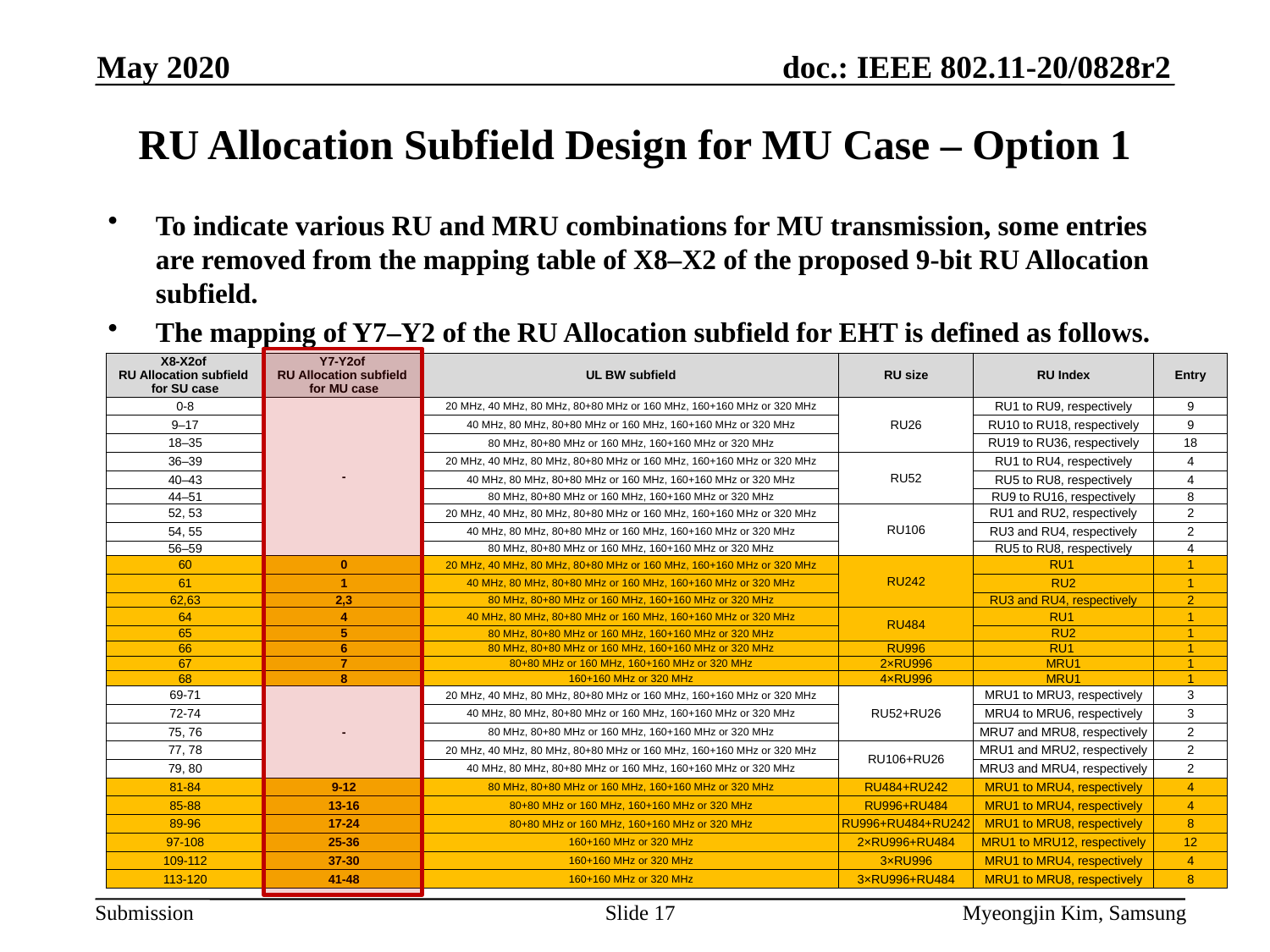

May 2020
# RU Allocation Subfield Design for MU Case – Option 1
To indicate various RU and MRU combinations for MU transmission, some entries are removed from the mapping table of X8–X2 of the proposed 9-bit RU Allocation subfield.
The mapping of Y7–Y2 of the RU Allocation subfield for EHT is defined as follows.

| X8-X2of RU Allocation subfield for SU case | Y7-Y2of RU Allocation subfield for MU case | UL BW subfield | RU size | RU Index | Entry |
| --- | --- | --- | --- | --- | --- |
| 0-8 | - | 20 MHz, 40 MHz, 80 MHz, 80+80 MHz or 160 MHz, 160+160 MHz or 320 MHz | RU26 | RU1 to RU9, respectively | 9 |
| 9–17 |  | 40 MHz, 80 MHz, 80+80 MHz or 160 MHz, 160+160 MHz or 320 MHz |  | RU10 to RU18, respectively | 9 |
| 18–35 |  | 80 MHz, 80+80 MHz or 160 MHz, 160+160 MHz or 320 MHz |  | RU19 to RU36, respectively | 18 |
| 36–39 |  | 20 MHz, 40 MHz, 80 MHz, 80+80 MHz or 160 MHz, 160+160 MHz or 320 MHz | RU52 | RU1 to RU4, respectively | 4 |
| 40–43 |  | 40 MHz, 80 MHz, 80+80 MHz or 160 MHz, 160+160 MHz or 320 MHz |  | RU5 to RU8, respectively | 4 |
| 44–51 |  | 80 MHz, 80+80 MHz or 160 MHz, 160+160 MHz or 320 MHz |  | RU9 to RU16, respectively | 8 |
| 52, 53 |  | 20 MHz, 40 MHz, 80 MHz, 80+80 MHz or 160 MHz, 160+160 MHz or 320 MHz | RU106 | RU1 and RU2, respectively | 2 |
| 54, 55 |  | 40 MHz, 80 MHz, 80+80 MHz or 160 MHz, 160+160 MHz or 320 MHz |  | RU3 and RU4, respectively | 2 |
| 56–59 |  | 80 MHz, 80+80 MHz or 160 MHz, 160+160 MHz or 320 MHz |  | RU5 to RU8, respectively | 4 |
| 60 | 0 | 20 MHz, 40 MHz, 80 MHz, 80+80 MHz or 160 MHz, 160+160 MHz or 320 MHz | RU242 | RU1 | 1 |
| 61 | 1 | 40 MHz, 80 MHz, 80+80 MHz or 160 MHz, 160+160 MHz or 320 MHz |  | RU2 | 1 |
| 62,63 | 2,3 | 80 MHz, 80+80 MHz or 160 MHz, 160+160 MHz or 320 MHz |  | RU3 and RU4, respectively | 2 |
| 64 | 4 | 40 MHz, 80 MHz, 80+80 MHz or 160 MHz, 160+160 MHz or 320 MHz | RU484 | RU1 | 1 |
| 65 | 5 | 80 MHz, 80+80 MHz or 160 MHz, 160+160 MHz or 320 MHz |  | RU2 | 1 |
| 66 | 6 | 80 MHz, 80+80 MHz or 160 MHz, 160+160 MHz or 320 MHz | RU996 | RU1 | 1 |
| 67 | 7 | 80+80 MHz or 160 MHz, 160+160 MHz or 320 MHz | 2×RU996 | MRU1 | 1 |
| 68 | 8 | 160+160 MHz or 320 MHz | 4×RU996 | MRU1 | 1 |
| 69-71 | - | 20 MHz, 40 MHz, 80 MHz, 80+80 MHz or 160 MHz, 160+160 MHz or 320 MHz | RU52+RU26 | MRU1 to MRU3, respectively | 3 |
| 72-74 |  | 40 MHz, 80 MHz, 80+80 MHz or 160 MHz, 160+160 MHz or 320 MHz |  | MRU4 to MRU6, respectively | 3 |
| 75, 76 |  | 80 MHz, 80+80 MHz or 160 MHz, 160+160 MHz or 320 MHz |  | MRU7 and MRU8, respectively | 2 |
| 77, 78 |  | 20 MHz, 40 MHz, 80 MHz, 80+80 MHz or 160 MHz, 160+160 MHz or 320 MHz | RU106+RU26 | MRU1 and MRU2, respectively | 2 |
| 79, 80 |  | 40 MHz, 80 MHz, 80+80 MHz or 160 MHz, 160+160 MHz or 320 MHz |  | MRU3 and MRU4, respectively | 2 |
| 81-84 | 9-12 | 80 MHz, 80+80 MHz or 160 MHz, 160+160 MHz or 320 MHz | RU484+RU242 | MRU1 to MRU4, respectively | 4 |
| 85-88 | 13-16 | 80+80 MHz or 160 MHz, 160+160 MHz or 320 MHz | RU996+RU484 | MRU1 to MRU4, respectively | 4 |
| 89-96 | 17-24 | 80+80 MHz or 160 MHz, 160+160 MHz or 320 MHz | RU996+RU484+RU242 | MRU1 to MRU8, respectively | 8 |
| 97-108 | 25-36 | 160+160 MHz or 320 MHz | 2×RU996+RU484 | MRU1 to MRU12, respectively | 12 |
| 109-112 | 37-30 | 160+160 MHz or 320 MHz | 3×RU996 | MRU1 to MRU4, respectively | 4 |
| 113-120 | 41-48 | 160+160 MHz or 320 MHz | 3×RU996+RU484 | MRU1 to MRU8, respectively | 8 |
Slide 17
Myeongjin Kim, Samsung